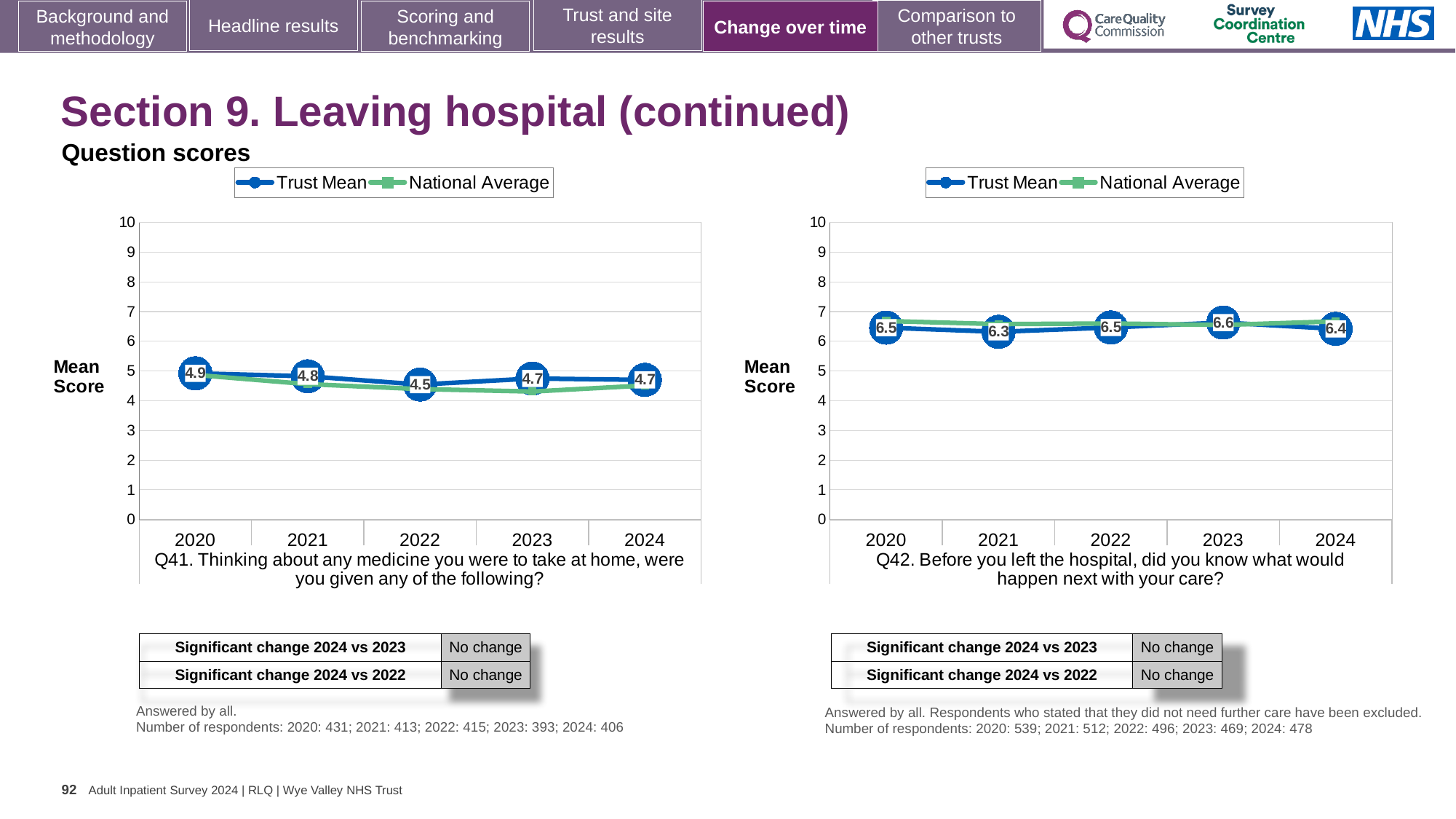

# Section 9. Leaving hospital (continued)
Question scores

### Chart

| Category | Trust Mean | National Average |
|---|---|---|
| 2020 | 4.923996081002317 | 4.870046056338317 |
| 2021 | 4.823756331963801 | 4.559779557716962 |
| 2022 | 4.54517704403453 | 4.393293438839676 |
| 2023 | 4.748633436386724 | 4.311320910470059 |
| 2024 | 4.703037034892354 | 4.513074126480582 |

### Chart

| Category | Trust Mean | National Average |
|---|---|---|
| 2020 | 6.459540301752733 | 6.682918926457972 |
| 2021 | 6.320636971334342 | 6.578663337196869 |
| 2022 | 6.466871406647345 | 6.600935210421005 |
| 2023 | 6.632747031652528 | 6.550349835395068 |
| 2024 | 6.419102737125266 | 6.671287481690015 |
| Significant change 2024 vs 2023 | No change |
| --- | --- |
| Significant change 2024 vs 2022 | No change |
| Significant change 2024 vs 2023 | No change |
| --- | --- |
| Significant change 2024 vs 2022 | No change |
Answered by all.
Number of respondents: 2020: 431; 2021: 413; 2022: 415; 2023: 393; 2024: 406

Answered by all. Respondents who stated that they did not need further care have been excluded.
Number of respondents: 2020: 539; 2021: 512; 2022: 496; 2023: 469; 2024: 478

92